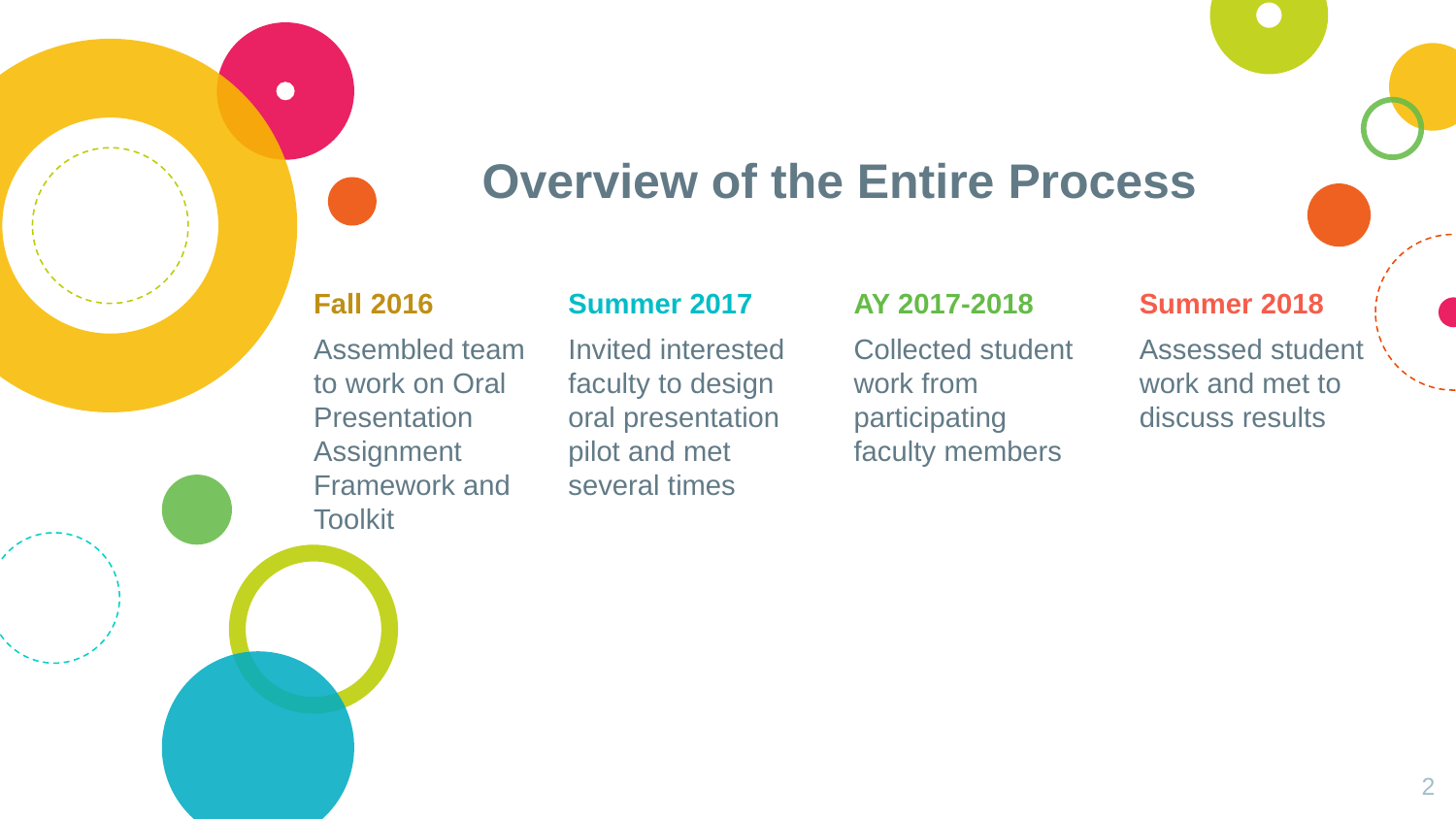

# Overview of the Entire Process
Fall 2016
Assembled team to work on Oral Presentation Assignment Framework and Toolkit
Summer 2017
Invited interested faculty to design oral presentation pilot and met several times
AY 2017-2018
Collected student work from participating faculty members

Summer 2018
Assessed student work and met to discuss results
2